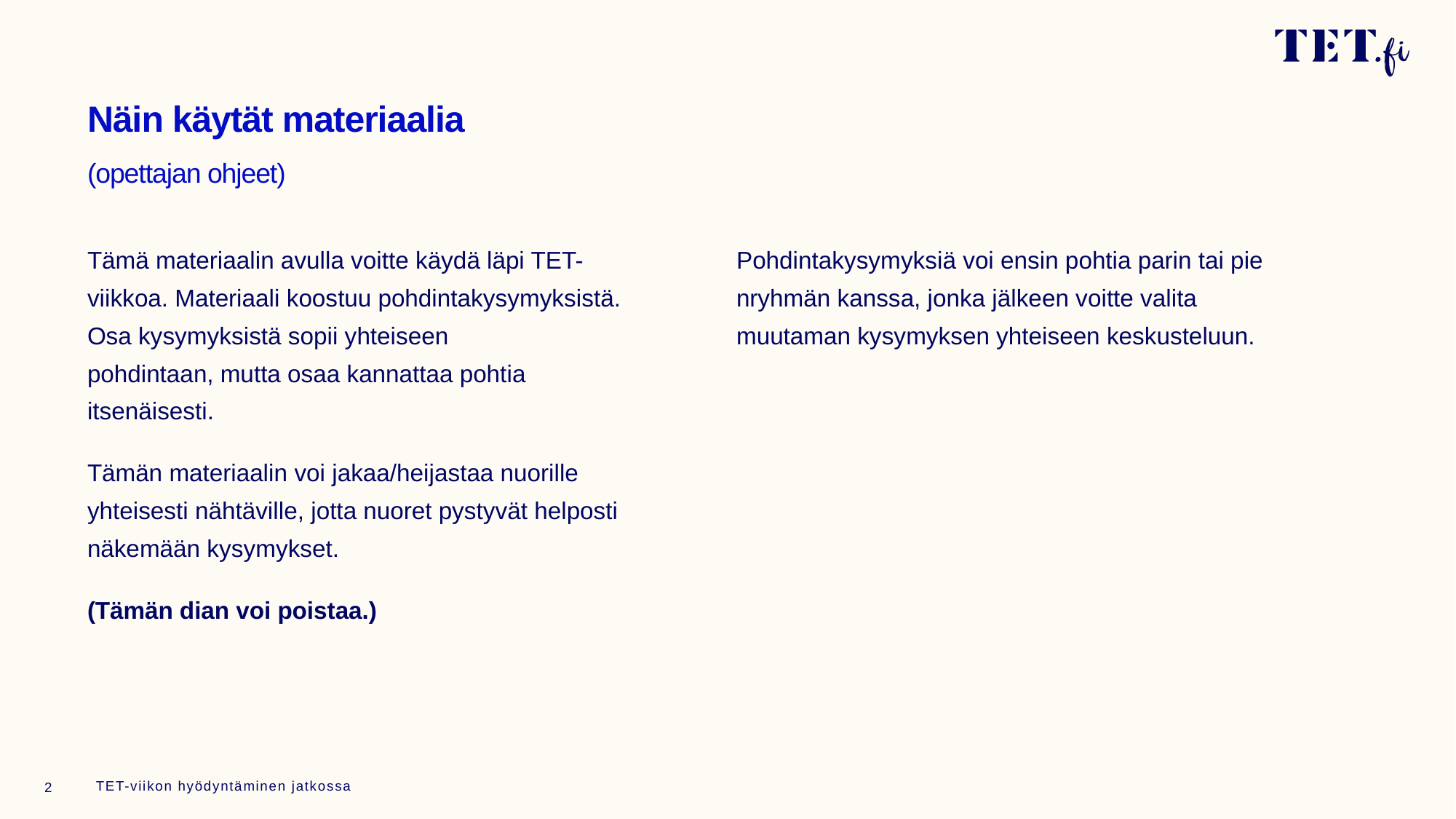

# Näin käytät materiaalia (opettajan ohjeet)
Tämä materiaalin avulla voitte käydä läpi TET-viikkoa. Materiaali koostuu pohdintakysymyksistä. Osa kysymyksistä sopii yhteiseen pohdintaan, mutta osaa kannattaa pohtia itsenäisesti.
Tämän materiaalin voi jakaa/heijastaa nuorille yhteisesti nähtäville, jotta nuoret pystyvät helposti näkemään kysymykset.
(Tämän dian voi poistaa.)
Pohdintakysymyksiä voi ensin pohtia parin tai pienryhmän kanssa, jonka jälkeen voitte valita muutaman kysymyksen yhteiseen keskusteluun.
TET-viikon hyödyntäminen jatkossa
2